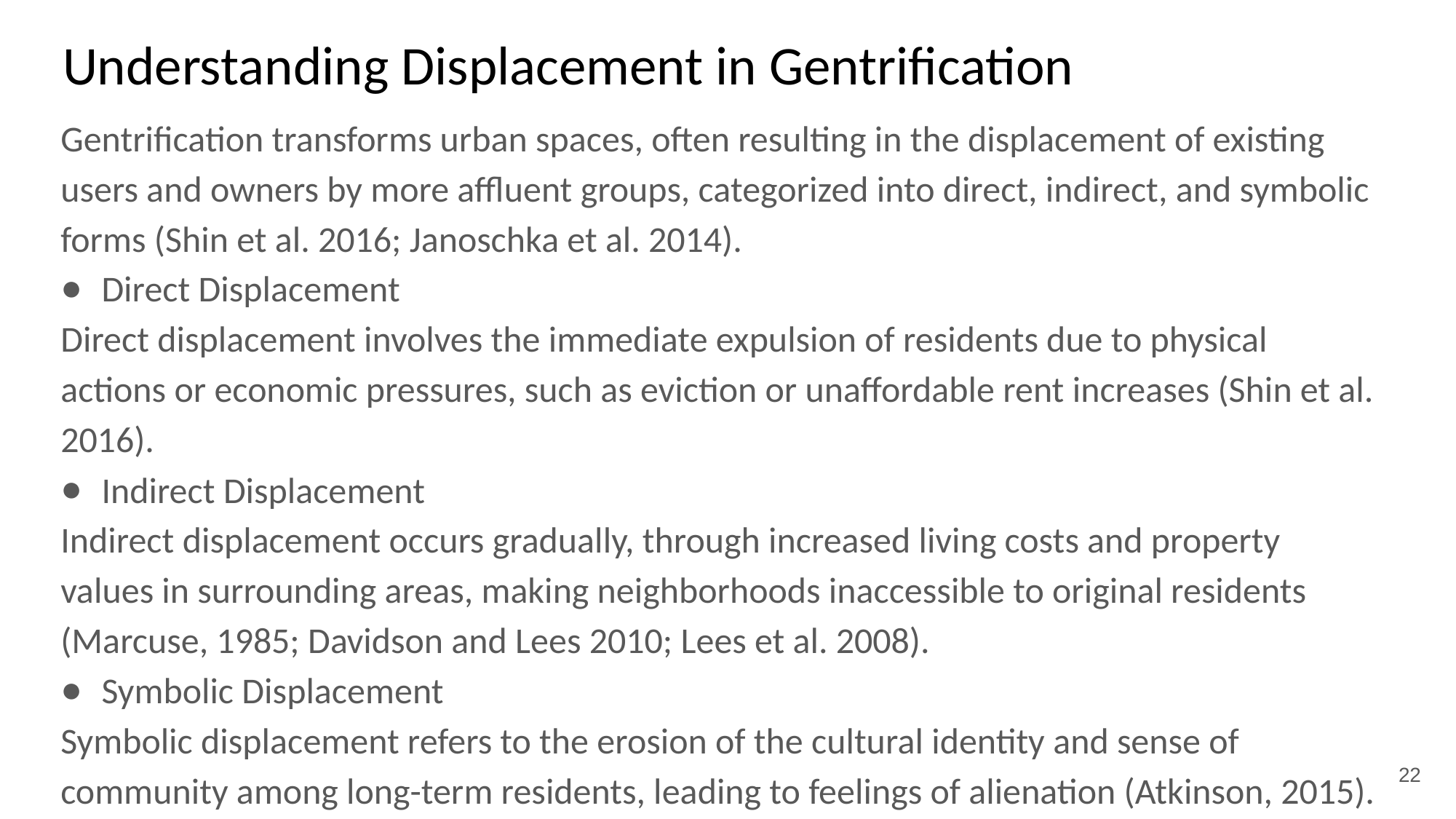

# Understanding Displacement in Gentrification
Gentrification transforms urban spaces, often resulting in the displacement of existing users and owners by more affluent groups, categorized into direct, indirect, and symbolic forms (Shin et al. 2016; Janoschka et al. 2014).
Direct Displacement
Direct displacement involves the immediate expulsion of residents due to physical actions or economic pressures, such as eviction or unaffordable rent increases (Shin et al. 2016).
Indirect Displacement
Indirect displacement occurs gradually, through increased living costs and property values in surrounding areas, making neighborhoods inaccessible to original residents (Marcuse, 1985; Davidson and Lees 2010; Lees et al. 2008).
Symbolic Displacement
Symbolic displacement refers to the erosion of the cultural identity and sense of community among long-term residents, leading to feelings of alienation (Atkinson, 2015).

22